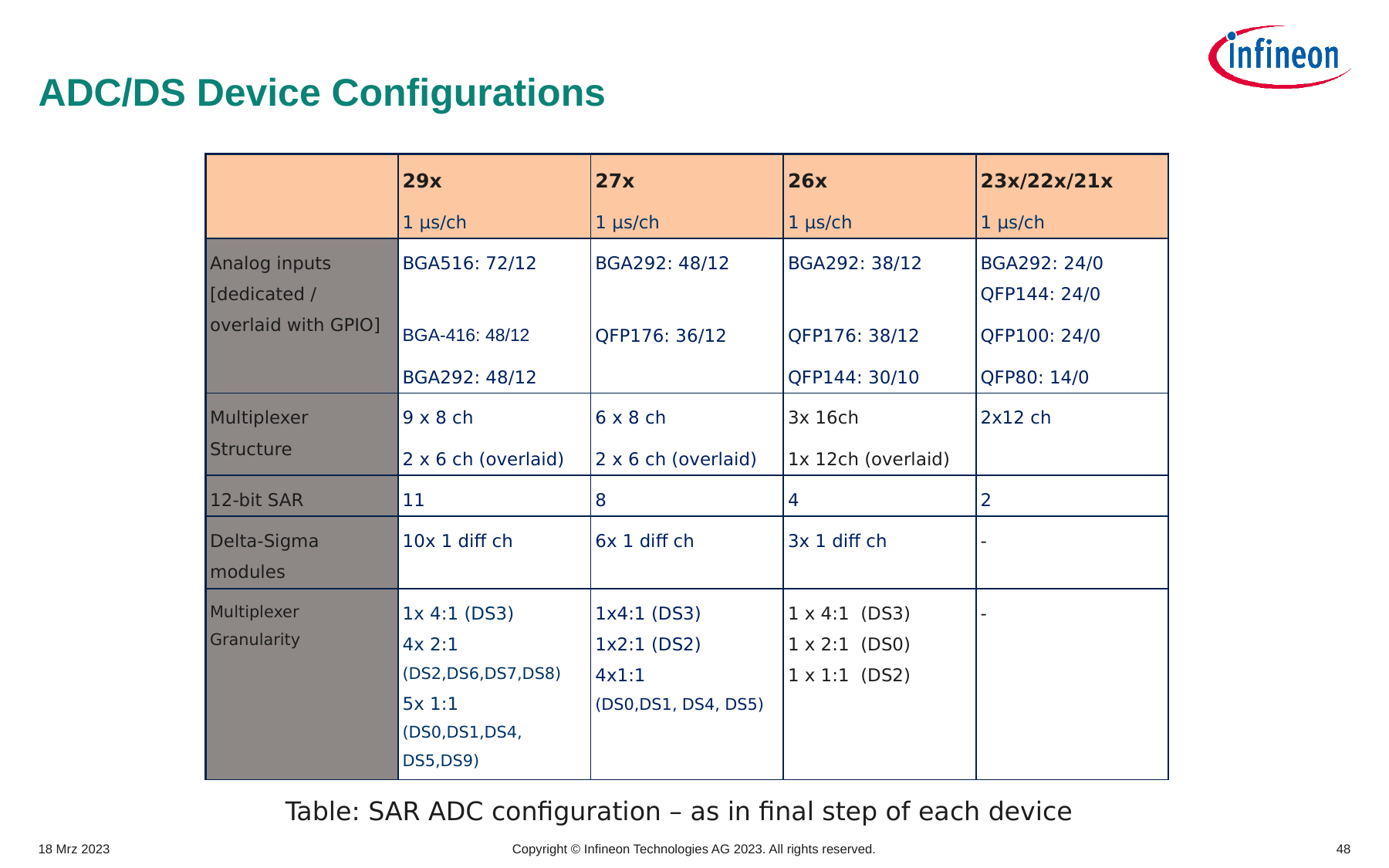

# ADC/DS Device Configurations
|  | 29x | 27x | 26x | 23x/22x/21x |
| --- | --- | --- | --- | --- |
|  | 1 µs/ch | 1 µs/ch | 1 µs/ch | 1 µs/ch |
| Analog inputs [dedicated / overlaid with GPIO] | BGA516: 72/12 | BGA292: 48/12 | BGA292: 38/12 | BGA292: 24/0 QFP144: 24/0 |
|  | BGA-416: 48/12 | QFP176: 36/12 | QFP176: 38/12 | QFP100: 24/0 |
|  | BGA292: 48/12 |  | QFP144: 30/10 | QFP80: 14/0 |
| Multiplexer Structure | 9 x 8 ch | 6 x 8 ch | 3x 16ch | 2x12 ch |
|  | 2 x 6 ch (overlaid) | 2 x 6 ch (overlaid) | 1x 12ch (overlaid) |  |
| 12-bit SAR | 11 | 8 | 4 | 2 |
| Delta-Sigma modules | 10x 1 diff ch | 6x 1 diff ch | 3x 1 diff ch | - |
| Multiplexer Granularity | 1x 4:1 (DS3) 4x 2:1 (DS2,DS6,DS7,DS8) 5x 1:1 (DS0,DS1,DS4, DS5,DS9) | 1x4:1 (DS3) 1x2:1 (DS2) 4x1:1 (DS0,DS1, DS4, DS5) | 1 x 4:1 (DS3) 1 x 2:1 (DS0) 1 x 1:1 (DS2) | - |
Table: SAR ADC configuration – as in final step of each device